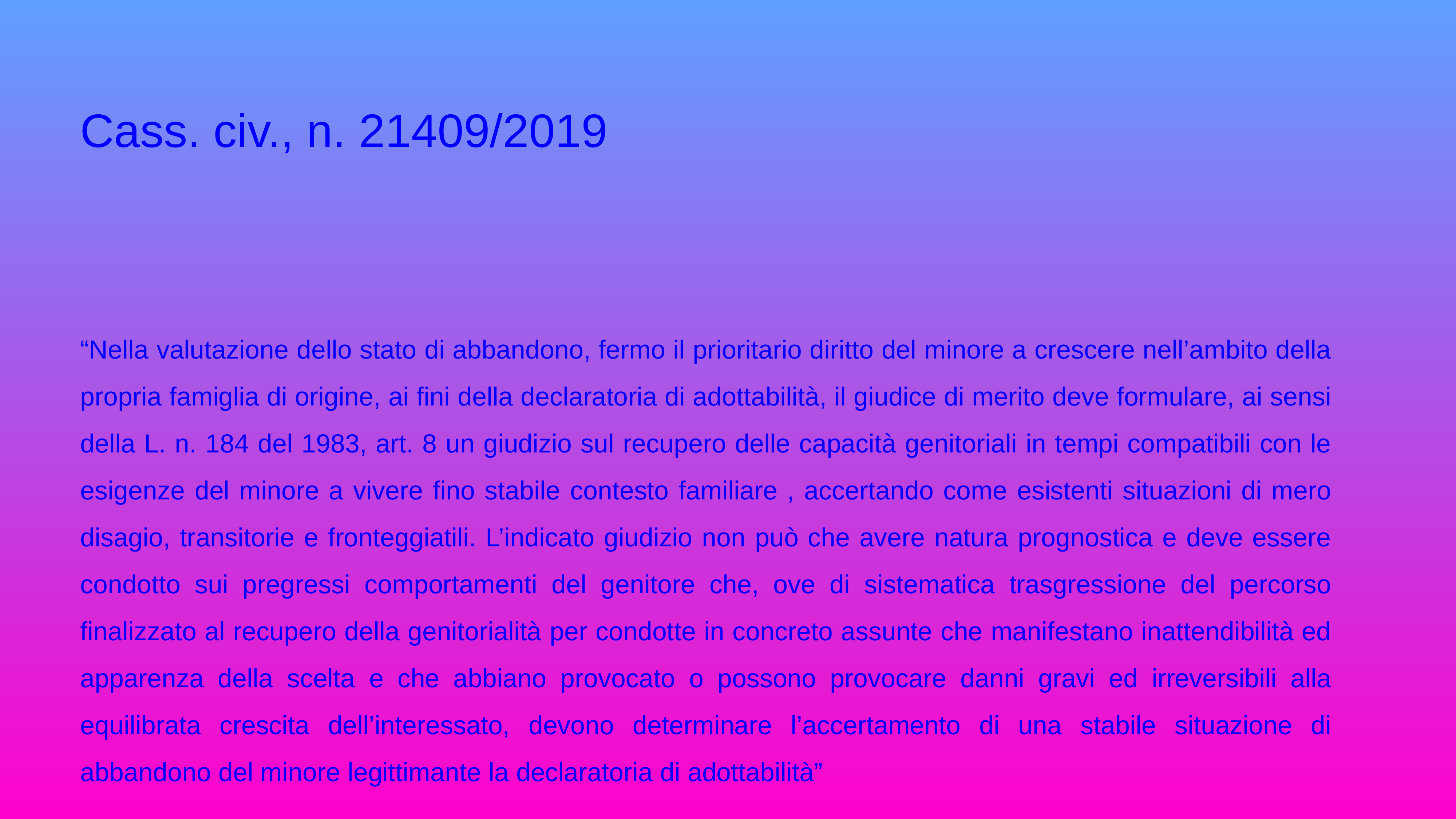

Cass. civ., n. 21409/2019
“Nella valutazione dello stato di abbandono, fermo il prioritario diritto del minore a crescere nell’ambito della propria famiglia di origine, ai fini della declaratoria di adottabilità, il giudice di merito deve formulare, ai sensi della L. n. 184 del 1983, art. 8 un giudizio sul recupero delle capacità genitoriali in tempi compatibili con le esigenze del minore a vivere fino stabile contesto familiare , accertando come esistenti situazioni di mero disagio, transitorie e fronteggiatili. L’indicato giudizio non può che avere natura prognostica e deve essere condotto sui pregressi comportamenti del genitore che, ove di sistematica trasgressione del percorso finalizzato al recupero della genitorialità per condotte in concreto assunte che manifestano inattendibilità ed apparenza della scelta e che abbiano provocato o possono provocare danni gravi ed irreversibili alla equilibrata crescita dell’interessato, devono determinare l’accertamento di una stabile situazione di abbandono del minore legittimante la declaratoria di adottabilità”